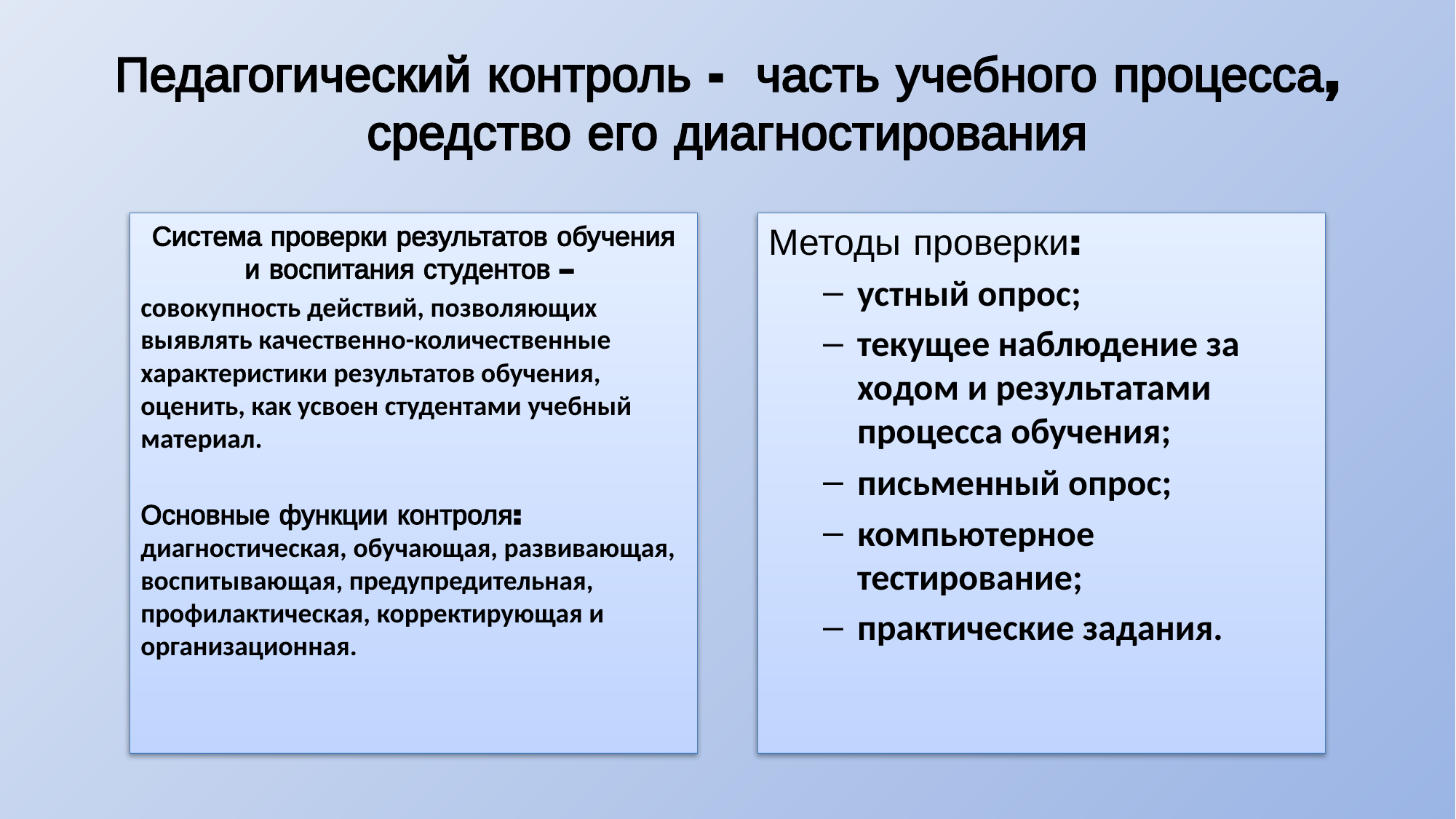

# Педагогический контроль -  часть учебного процесса, средство его диагностирования
Система проверки результатов обучения и воспитания студентов –
совокупность действий, позволяющих выявлять качественно-количественные характеристики результатов обучения, оценить, как усвоен студентами учебный материал.

Основные функции контроля: диагностическая, обучающая, развивающая, воспитывающая, предупредительная, профилактическая, корректирующая и организационная.

Методы проверки:
устный опрос;
текущее наблюдение за ходом и результатами процесса обучения;
письменный опрос;
компьютерное тестирование;
практические задания.